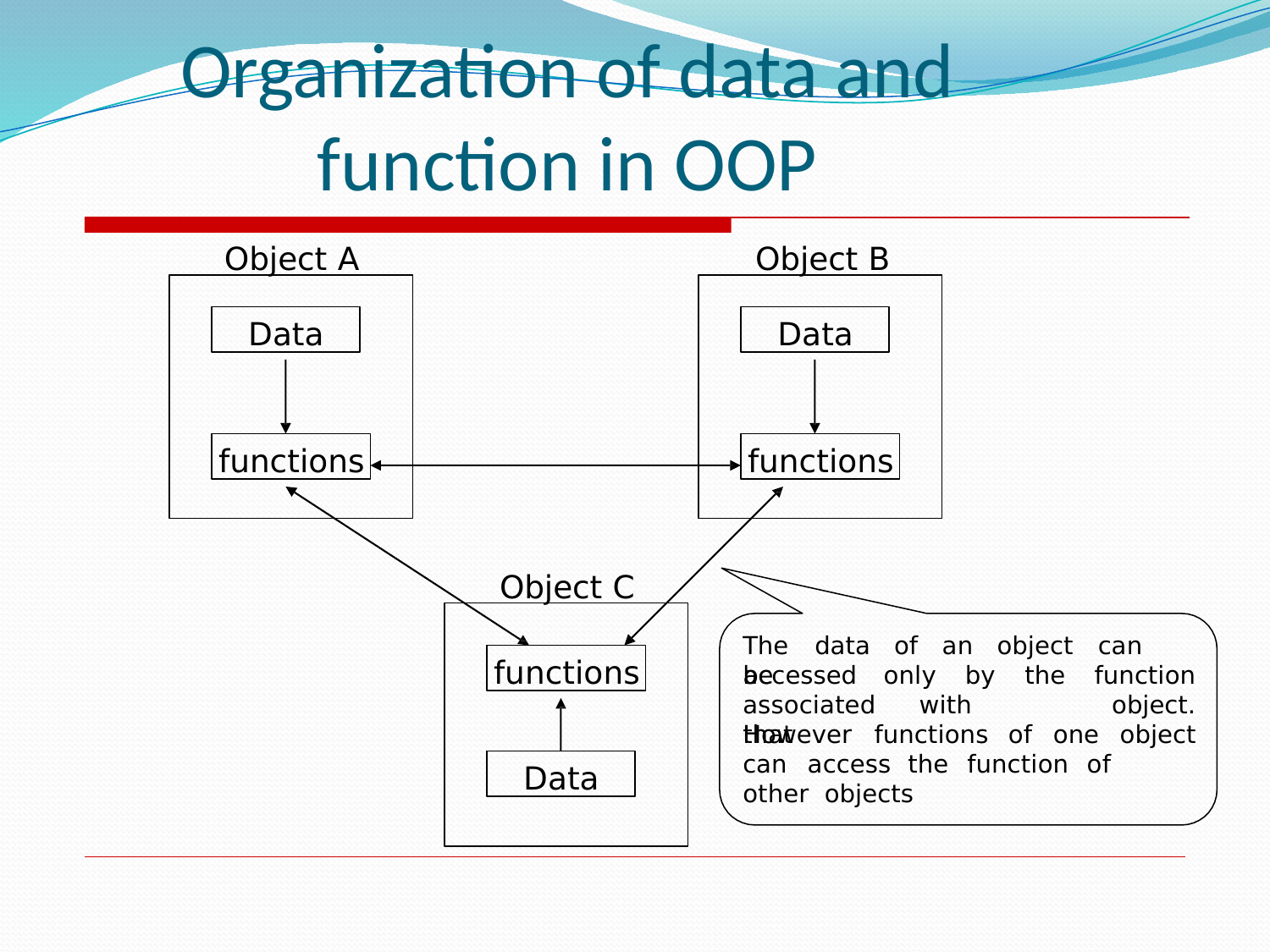

# Organization of data and function in OOP

Object A	Object B

Data
Data

functions
functions

Object C

The	data	of	an	object	can	be
functions
accessed	only	by	the	function
object.
associated	with	that

However	functions	of	one	object
can	access	the	function	of	other  objects
Data